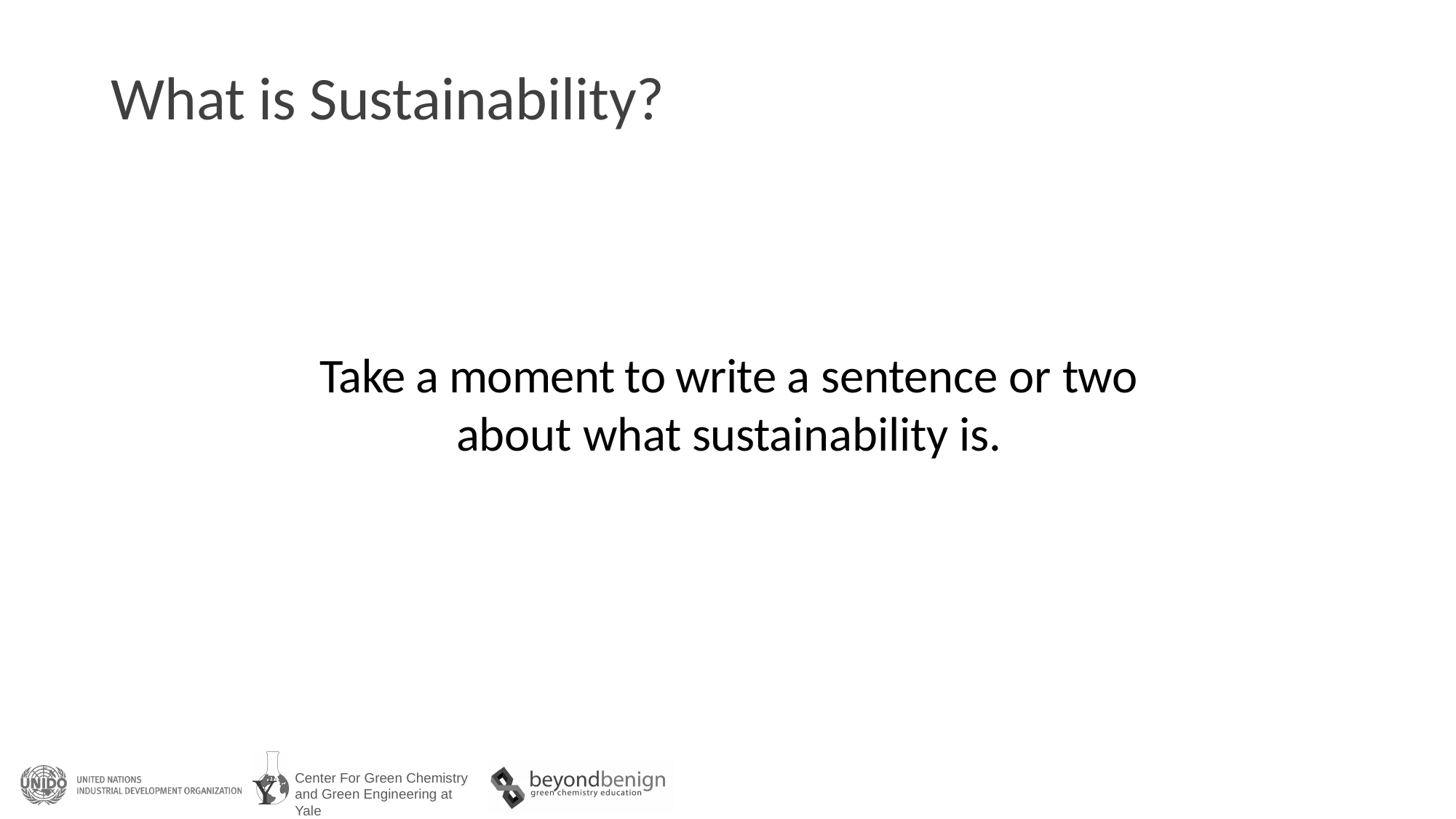

# What is Sustainability?
Take a moment to write a sentence or two about what sustainability is.